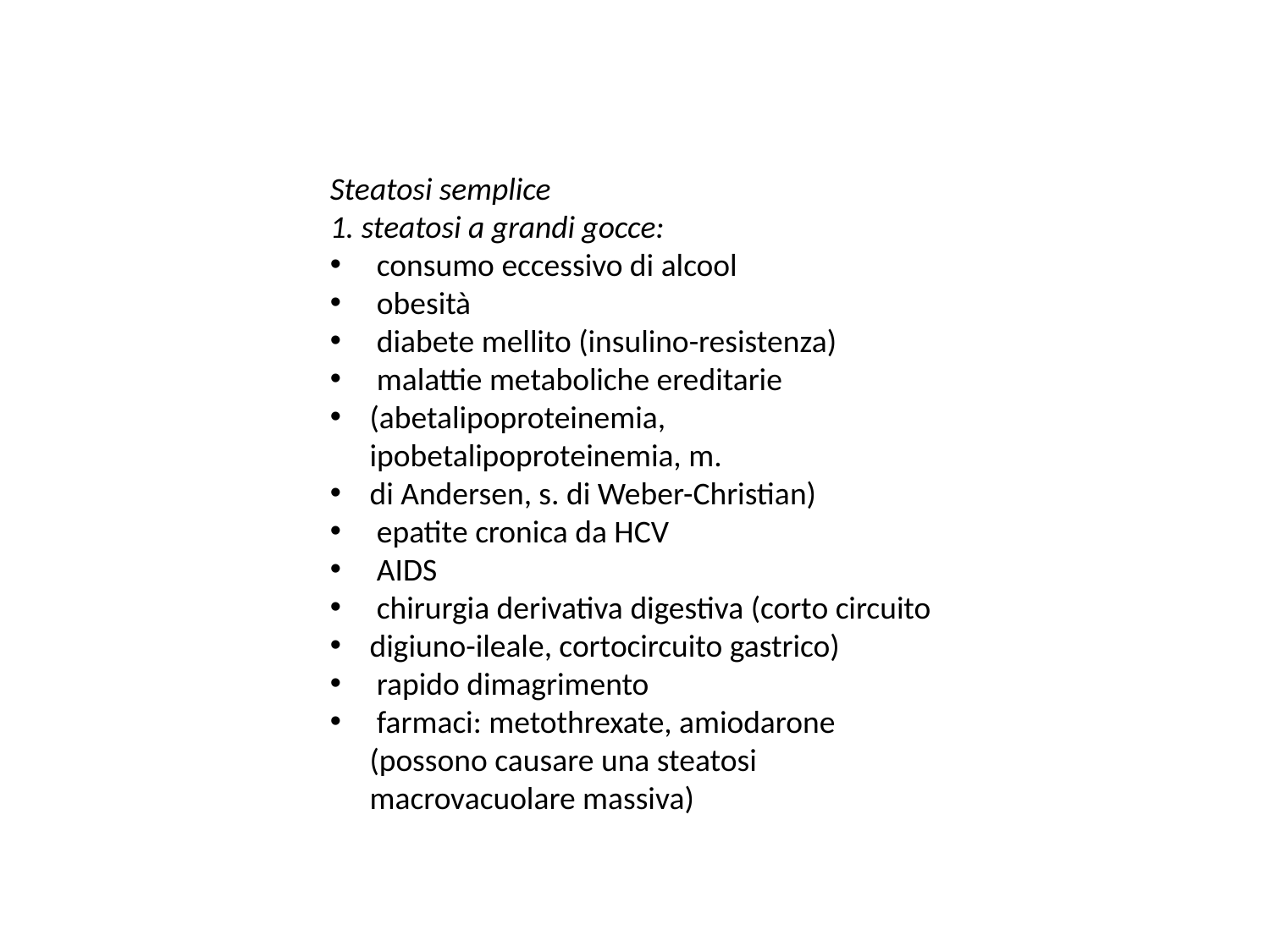

Steatosi semplice
1. steatosi a grandi gocce:
 consumo eccessivo di alcool
 obesità
 diabete mellito (insulino-resistenza)
 malattie metaboliche ereditarie
(abetalipoproteinemia, ipobetalipoproteinemia, m.
di Andersen, s. di Weber-Christian)
 epatite cronica da HCV
 AIDS
 chirurgia derivativa digestiva (corto circuito
digiuno-ileale, cortocircuito gastrico)
 rapido dimagrimento
 farmaci: metothrexate, amiodarone (possono causare una steatosi macrovacuolare massiva)